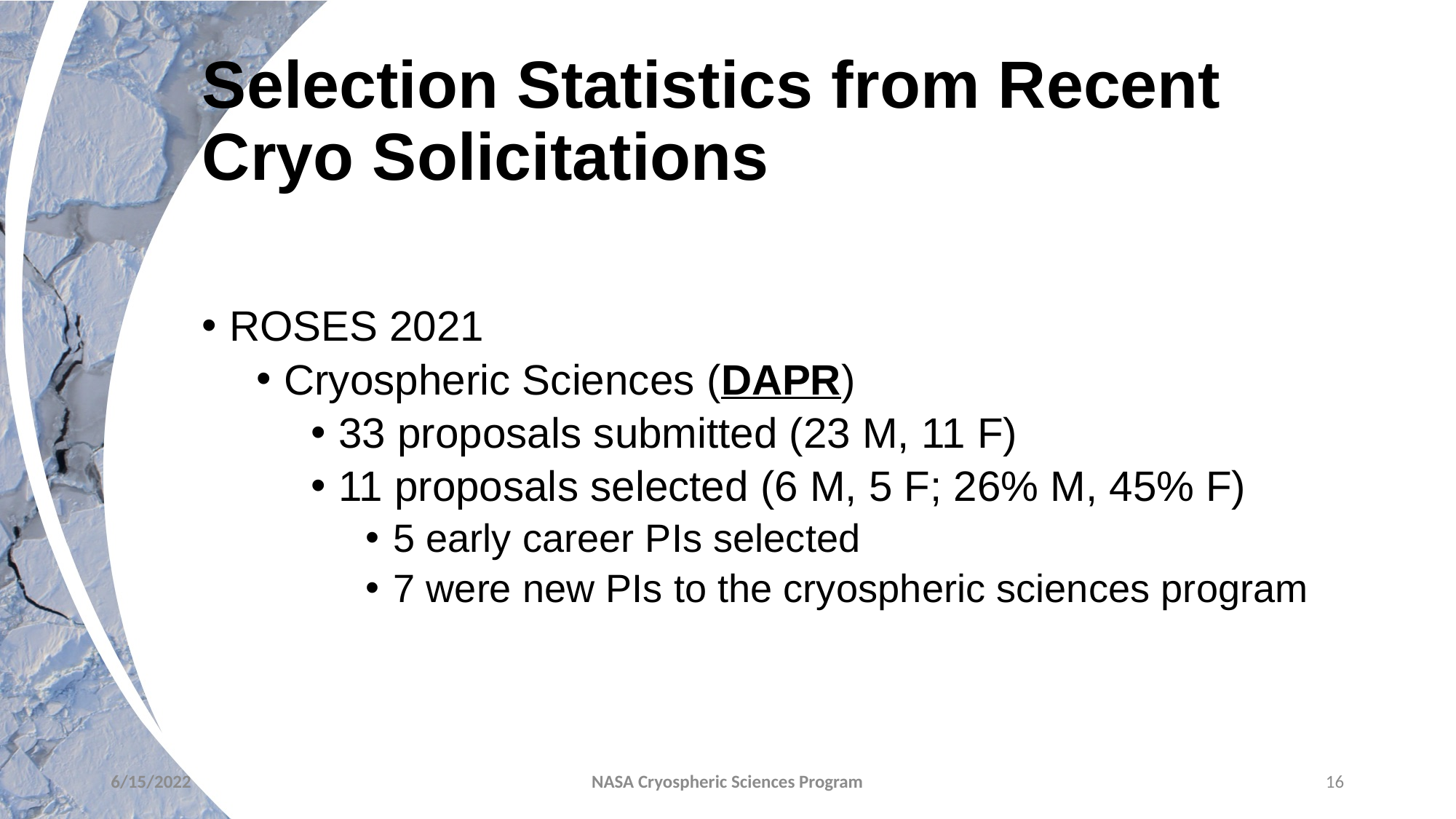

Selection Statistics from Recent Cryo Solicitations
#
ROSES 2021
Cryospheric Sciences (DAPR)
33 proposals submitted (23 M, 11 F)
11 proposals selected (6 M, 5 F; 26% M, 45% F)
5 early career PIs selected
7 were new PIs to the cryospheric sciences program
6/15/2022
NASA Cryospheric Sciences Program
16